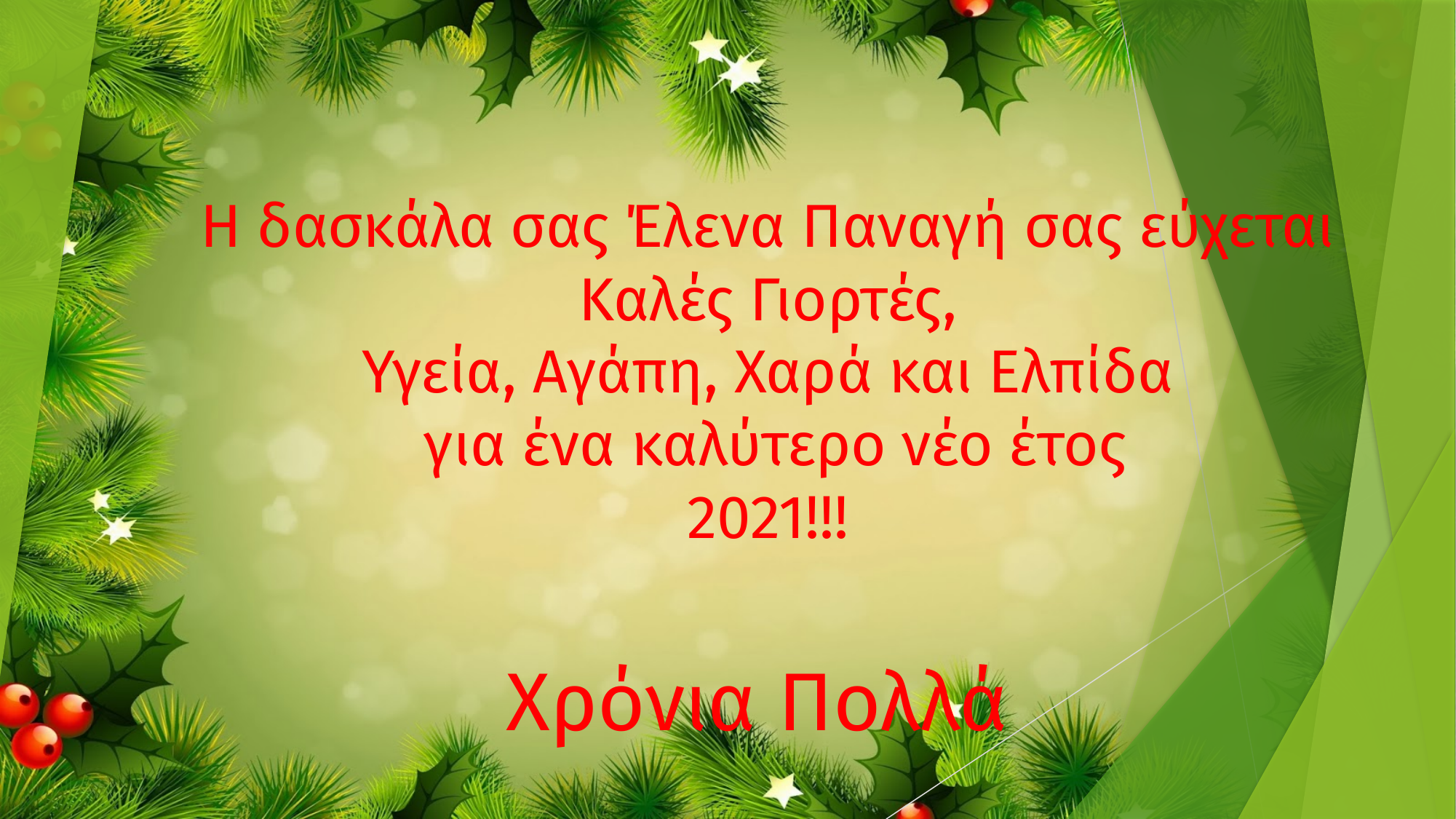

# Η δασκάλα σας Έλενα Παναγή σας εύχεται Καλές Γιορτές, Υγεία, Αγάπη, Χαρά και Ελπίδα για ένα καλύτερο νέο έτος 2021!!! Χρόνια Πολλά